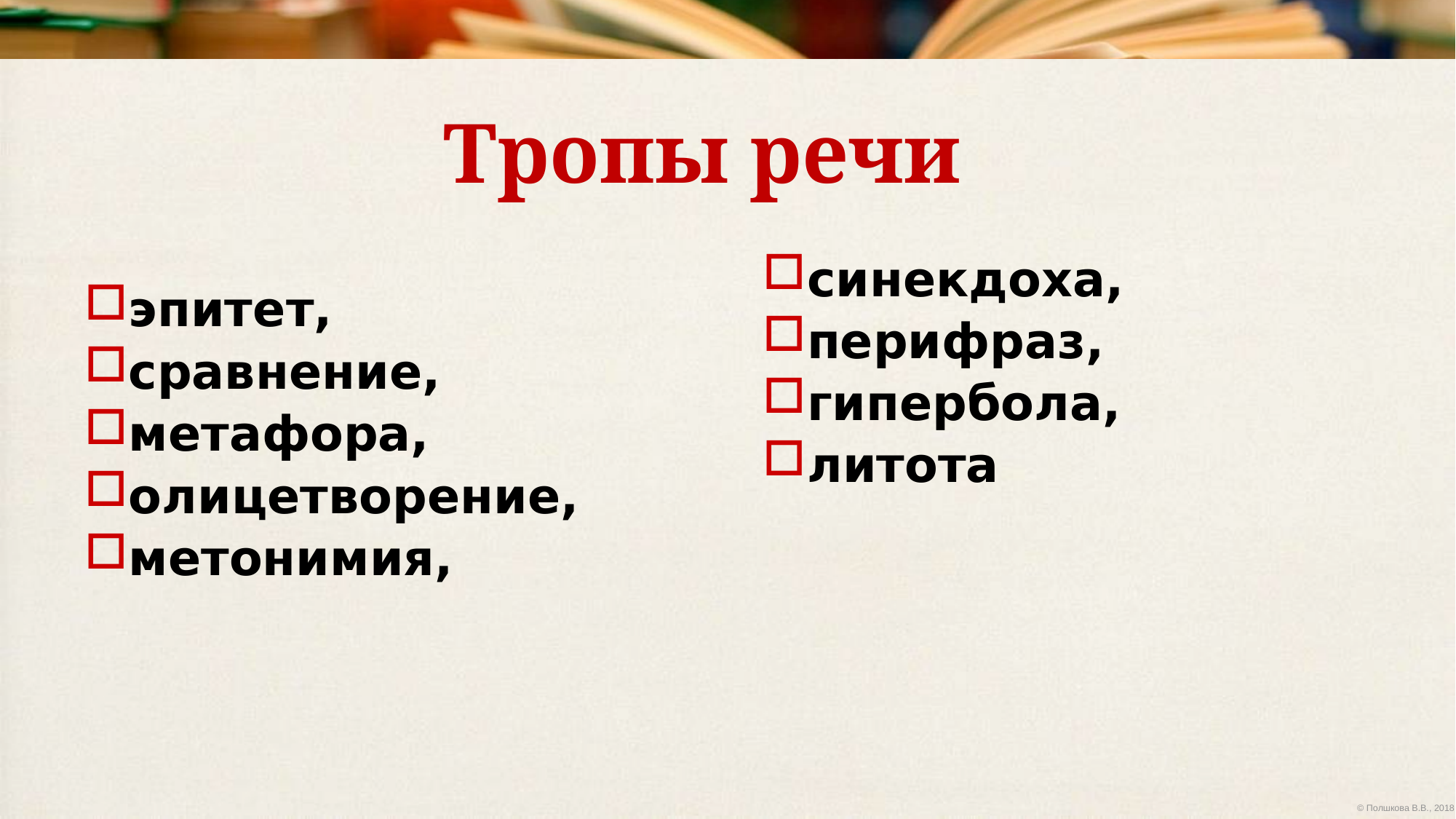

# Тропы речи
синекдоха,
перифраз,
гипербола,
литота

эпитет,
сравнение,
метафора,
олицетворение,
метонимия,